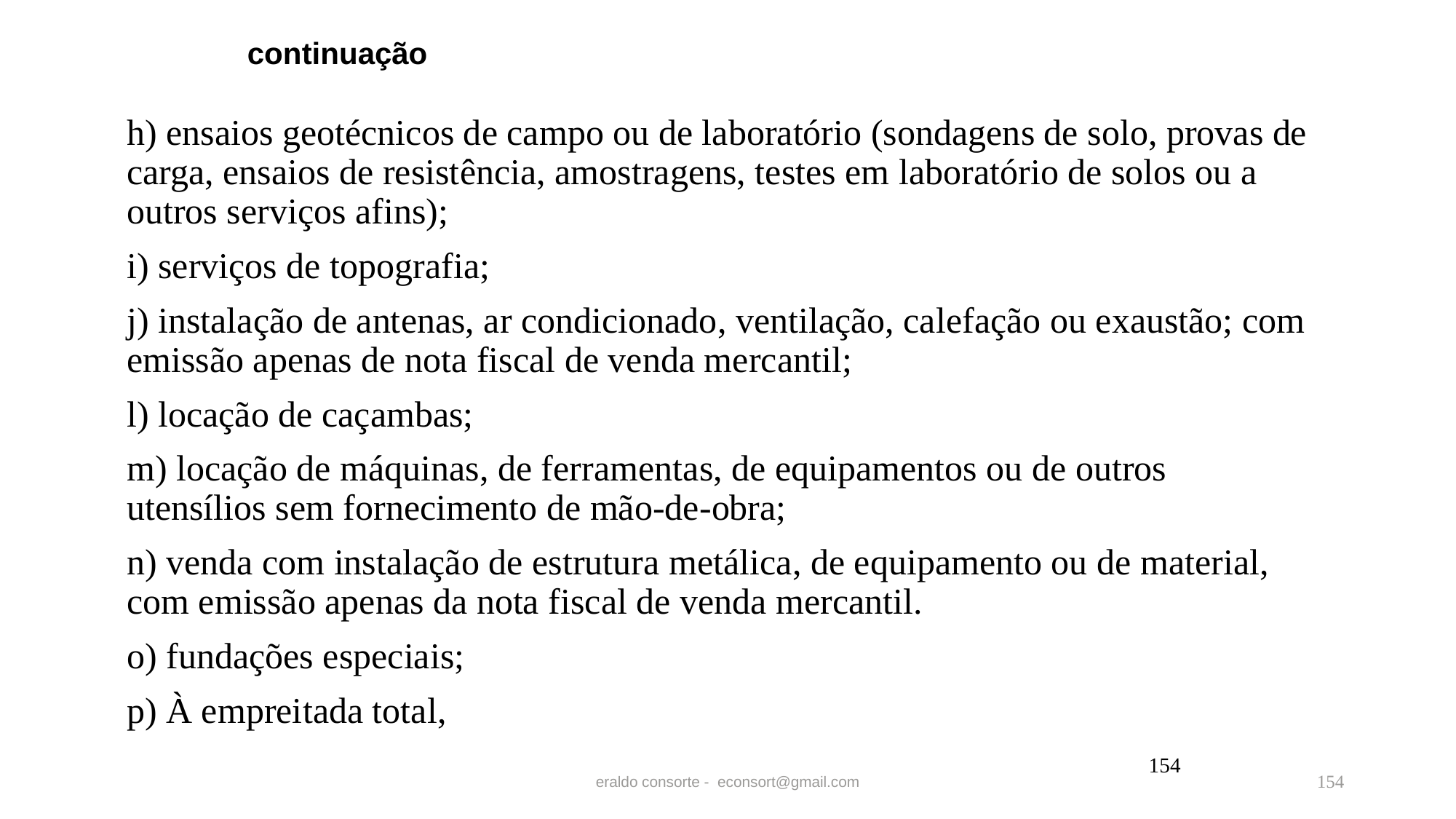

# continuação
h) ensaios geotécnicos de campo ou de laboratório (sondagens de solo, provas de carga, ensaios de resistência, amostragens, testes em laboratório de solos ou a outros serviços afins);
i) serviços de topografia;
j) instalação de antenas, ar condicionado, ventilação, calefação ou exaustão; com emissão apenas de nota fiscal de venda mercantil;
l) locação de caçambas;
m) locação de máquinas, de ferramentas, de equipamentos ou de outros utensílios sem fornecimento de mão-de-obra;
n) venda com instalação de estrutura metálica, de equipamento ou de material, com emissão apenas da nota fiscal de venda mercantil.
o) fundações especiais;
p) À empreitada total,

154
eraldo consorte -  econsort@gmail.com
154